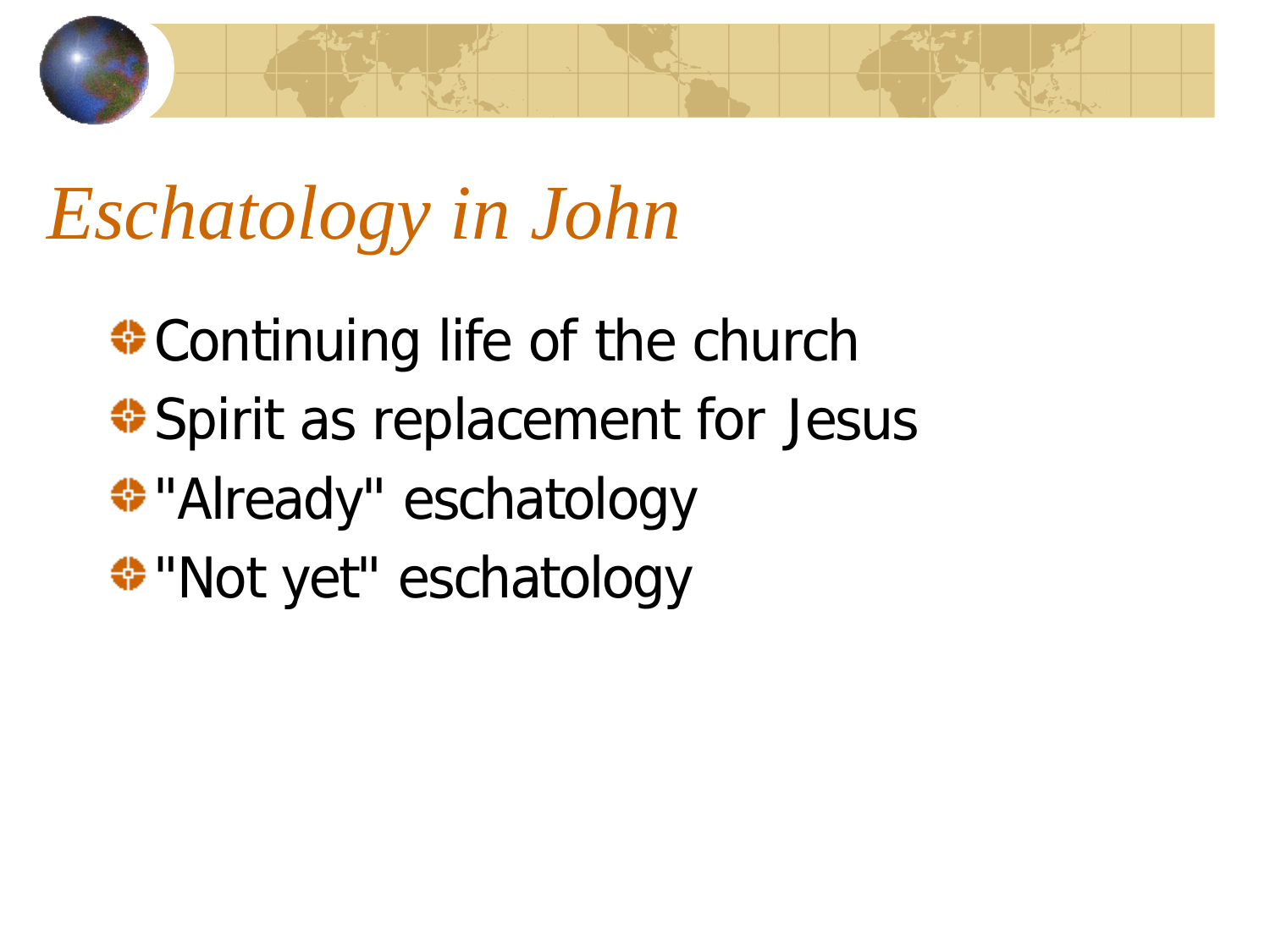

# Eschatology in John
Continuing life of the church
Spirit as replacement for Jesus
"Already" eschatology
"Not yet" eschatology